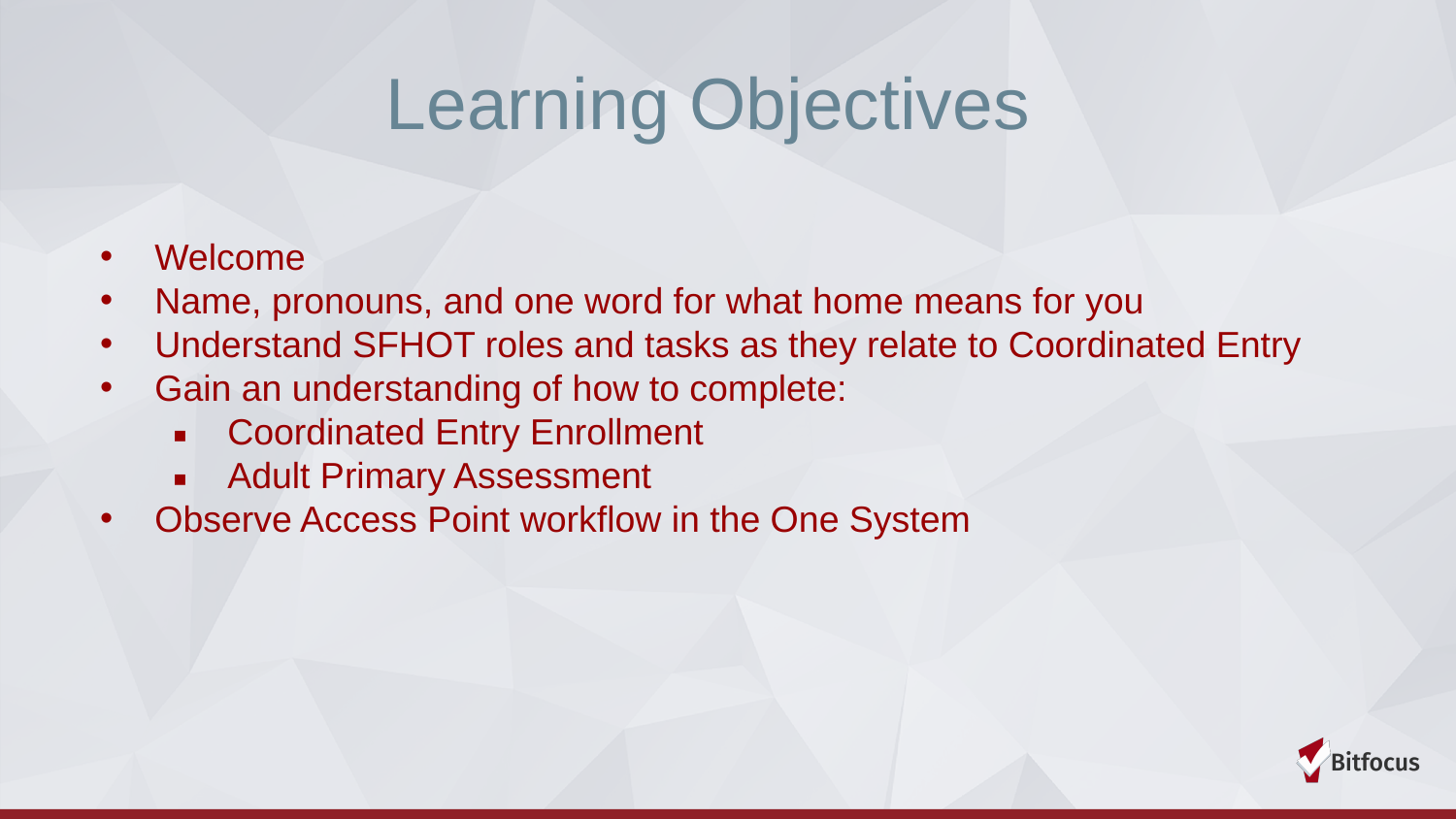

# Learning Objectives
Welcome
Name, pronouns, and one word for what home means for you
Understand SFHOT roles and tasks as they relate to Coordinated Entry
Gain an understanding of how to complete:
Coordinated Entry Enrollment
Adult Primary Assessment
Observe Access Point workflow in the One System